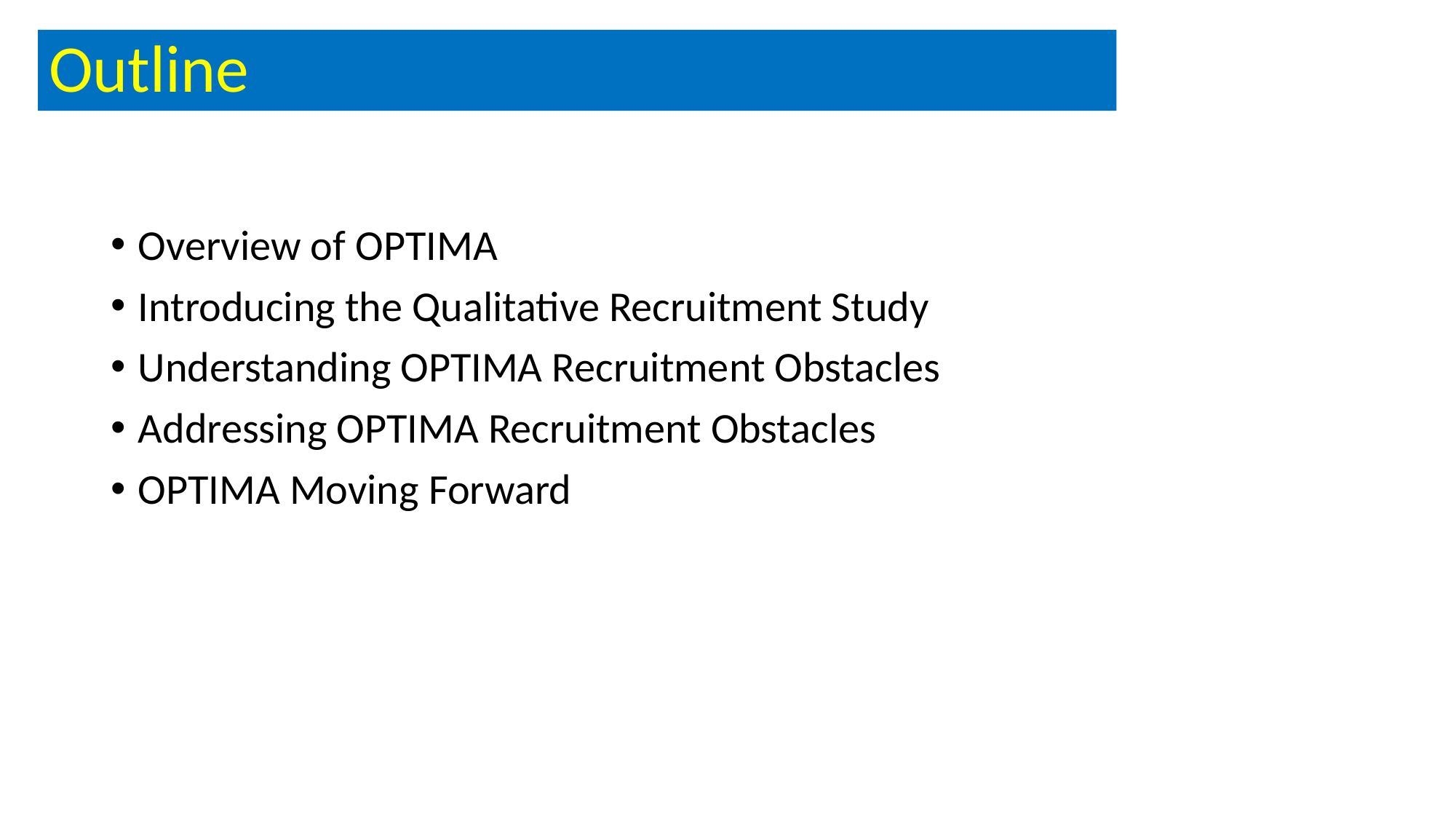

Outline
#
Overview of OPTIMA
Introducing the Qualitative Recruitment Study
Understanding OPTIMA Recruitment Obstacles
Addressing OPTIMA Recruitment Obstacles
OPTIMA Moving Forward